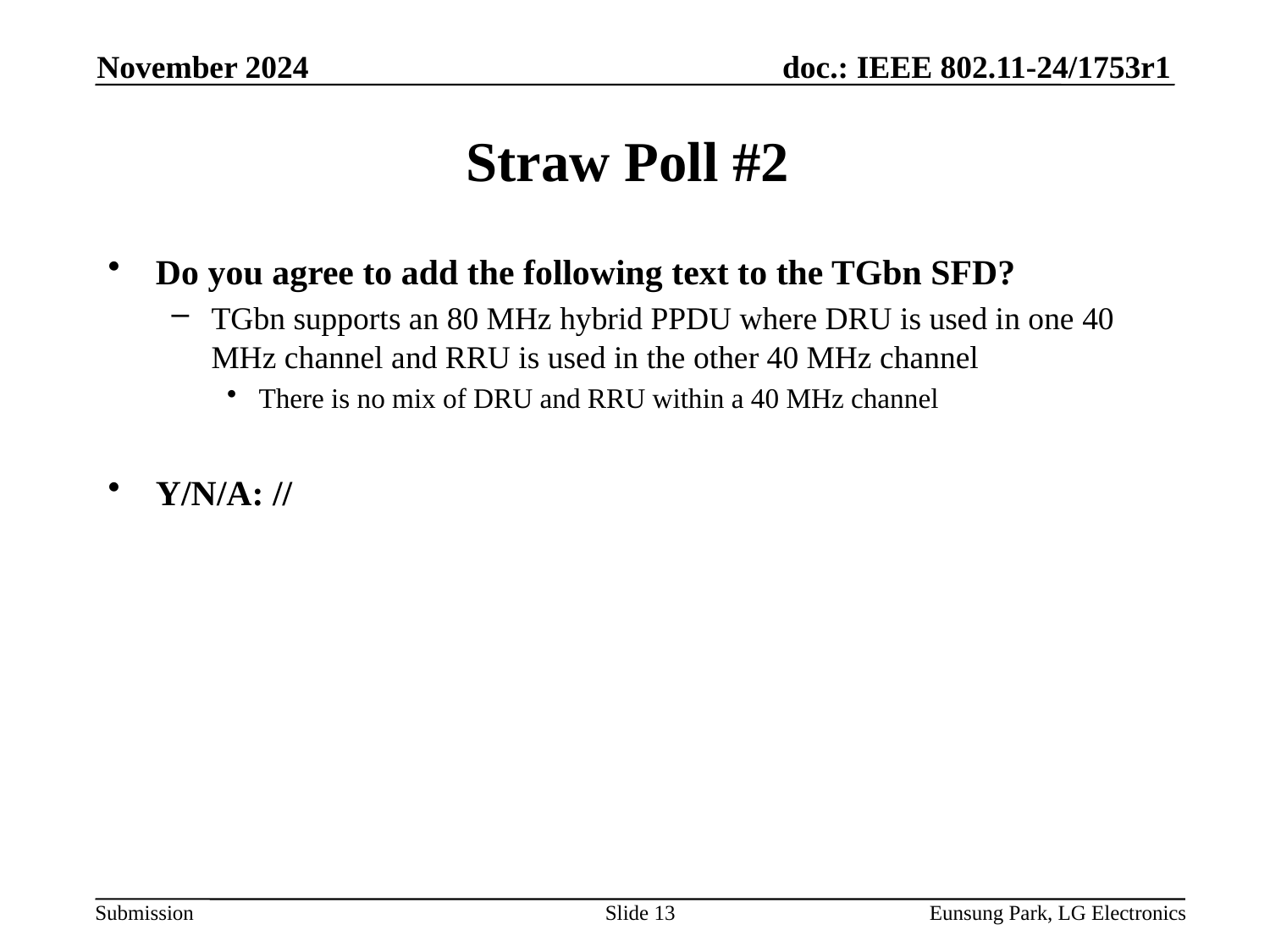

November 2024
# Straw Poll #2
Do you agree to add the following text to the TGbn SFD?
TGbn supports an 80 MHz hybrid PPDU where DRU is used in one 40 MHz channel and RRU is used in the other 40 MHz channel
There is no mix of DRU and RRU within a 40 MHz channel

Y/N/A: //
Slide 13
Eunsung Park, LG Electronics